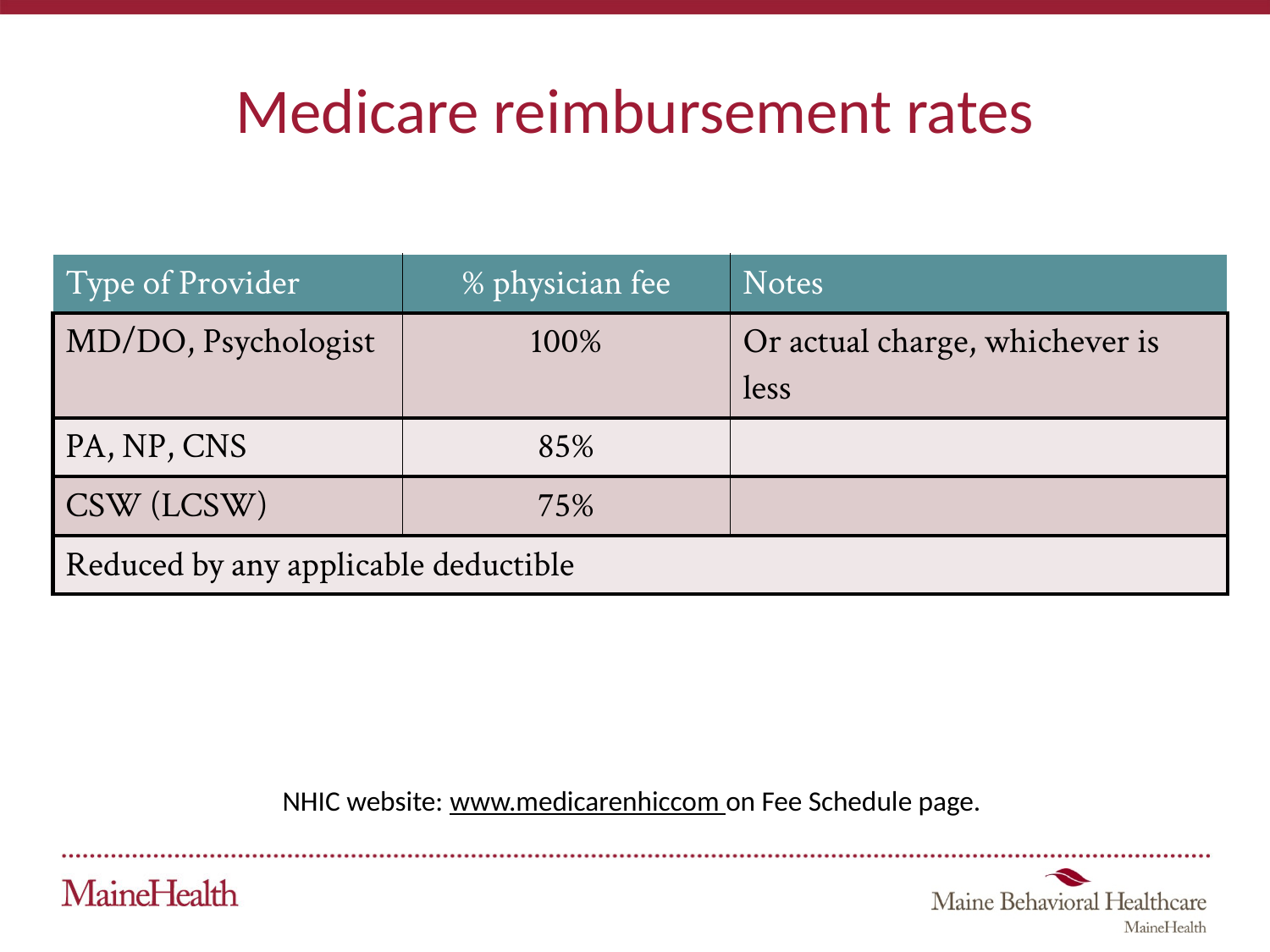

# Medicare reimbursement rates
| Type of Provider | % physician fee | Notes |
| --- | --- | --- |
| MD/DO, Psychologist | 100% | Or actual charge, whichever is less |
| PA, NP, CNS | 85% |  |
| CSW (LCSW) | 75% |  |
| Reduced by any applicable deductible |  |  |
NHIC website: www.medicarenhiccom on Fee Schedule page.